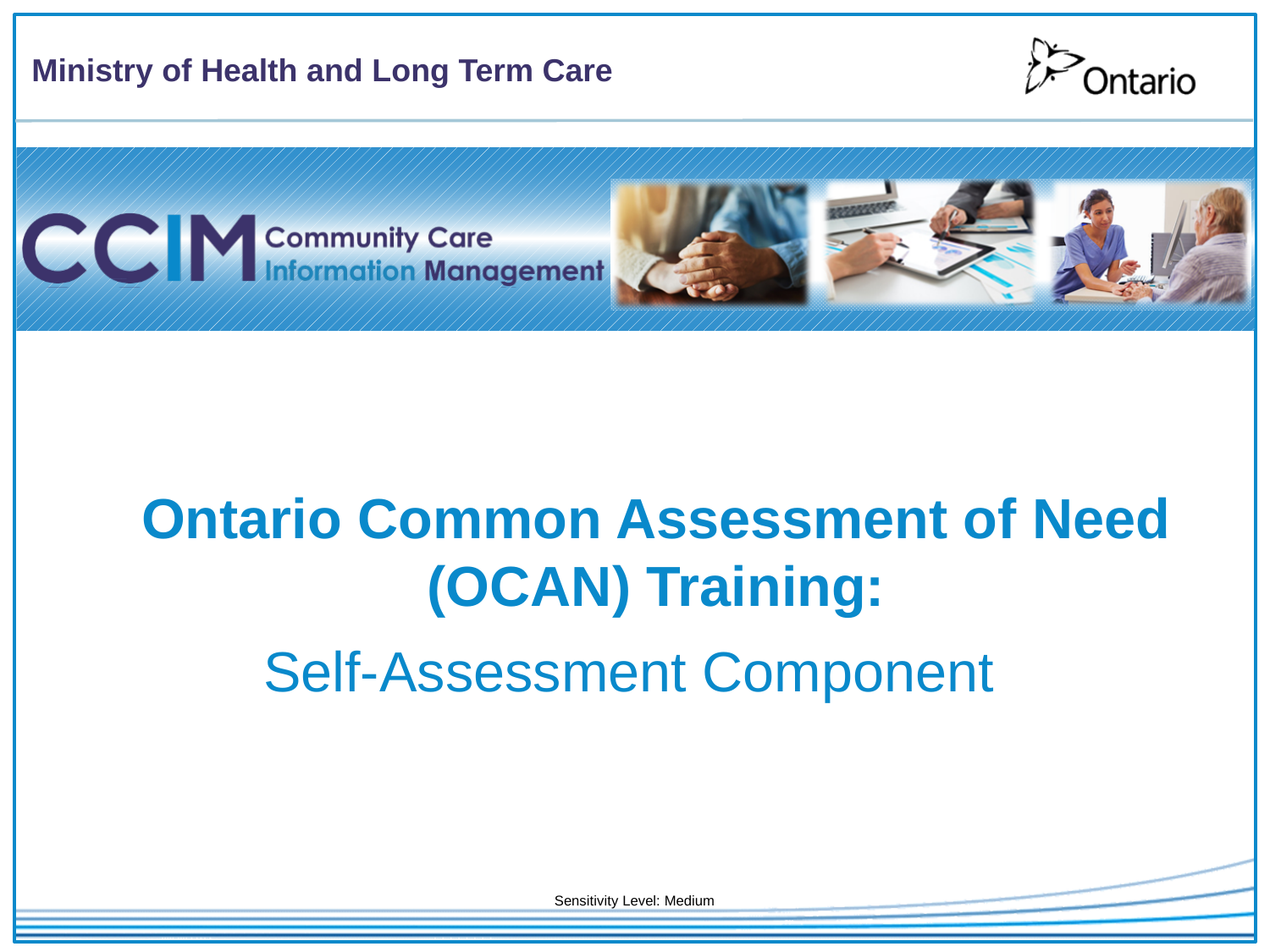

# Ontario Common Assessment of Need (OCAN) Training:
Self-Assessment Component